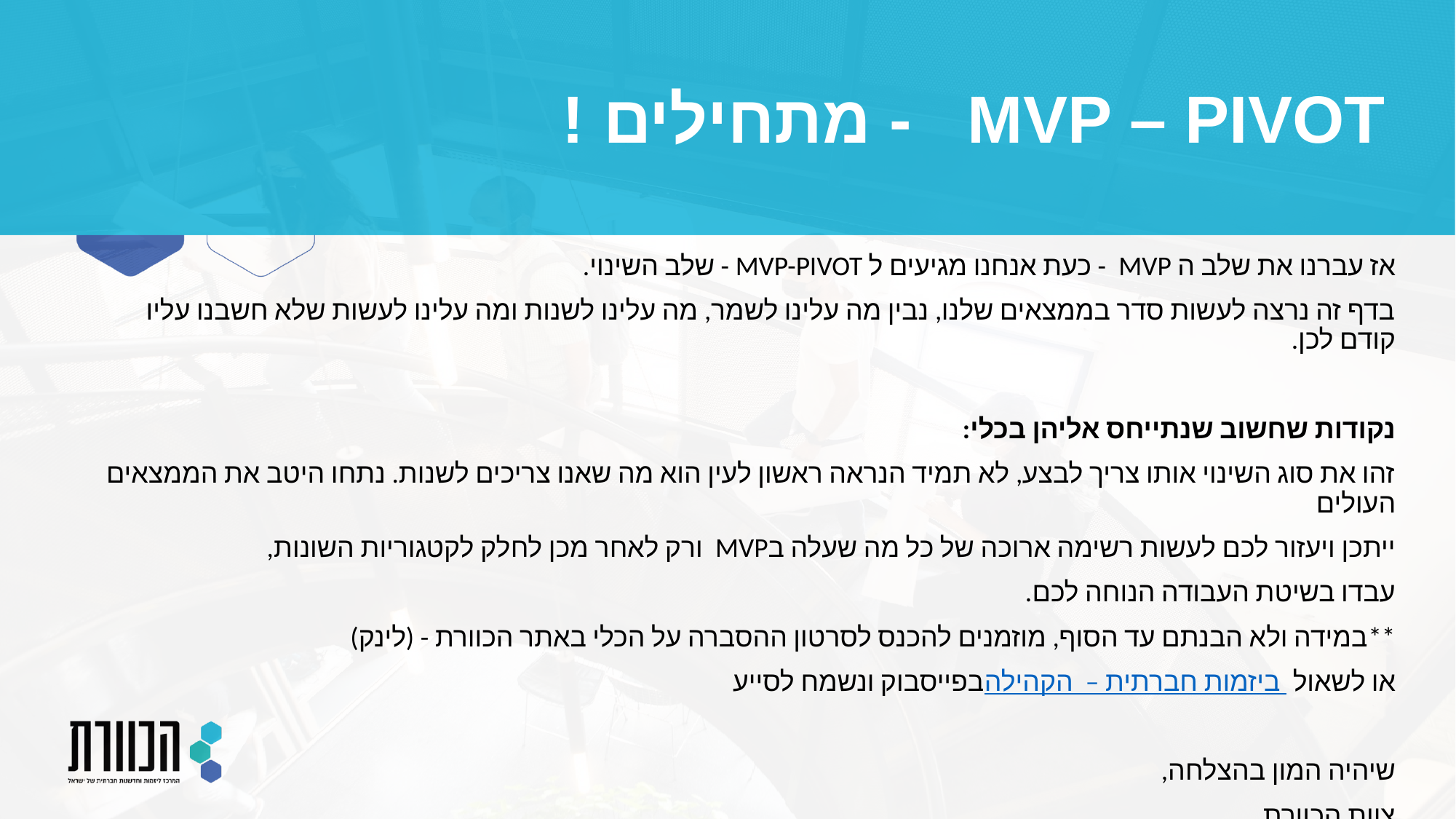

# MVP – PIVOT   - מתחילים !
אז עברנו את שלב ה MVP  - כעת אנחנו מגיעים ל MVP-PIVOT - שלב השינוי.
בדף זה נרצה לעשות סדר בממצאים שלנו, נבין מה עלינו לשמר, מה עלינו לשנות ומה עלינו לעשות שלא חשבנו עליו קודם לכן.

נקודות שחשוב שנתייחס אליהן בכלי:
זהו את סוג השינוי אותו צריך לבצע, לא תמיד הנראה ראשון לעין הוא מה שאנו צריכים לשנות. נתחו היטב את הממצאים העולים
ייתכן ויעזור לכם לעשות רשימה ארוכה של כל מה שעלה בMVP  ורק לאחר מכן לחלק לקטגוריות השונות,
עבדו בשיטת העבודה הנוחה לכם.
**במידה ולא הבנתם עד הסוף, מוזמנים להכנס לסרטון ההסברה על הכלי באתר הכוורת - (לינק)
או לשאול  ביזמות חברתית – הקהילה בפייסבוק ונשמח לסייע

שיהיה המון בהצלחה,
צוות הכוורת